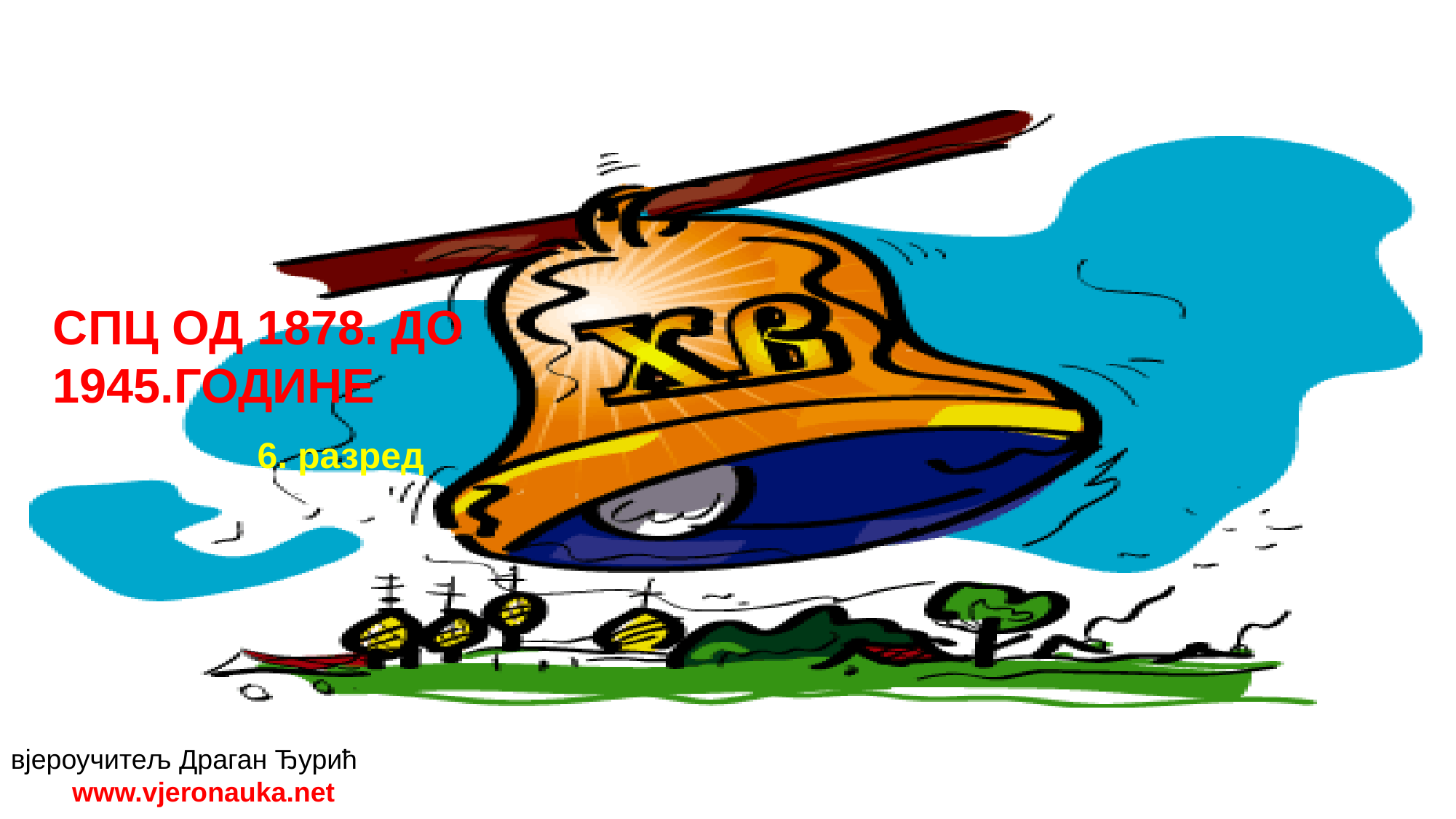

# СПЦ ОД 1878. ДО 1945.ГОДИНЕ
6. разред
вјероучитељ Драган Ђурић
www.vjeronauka.net